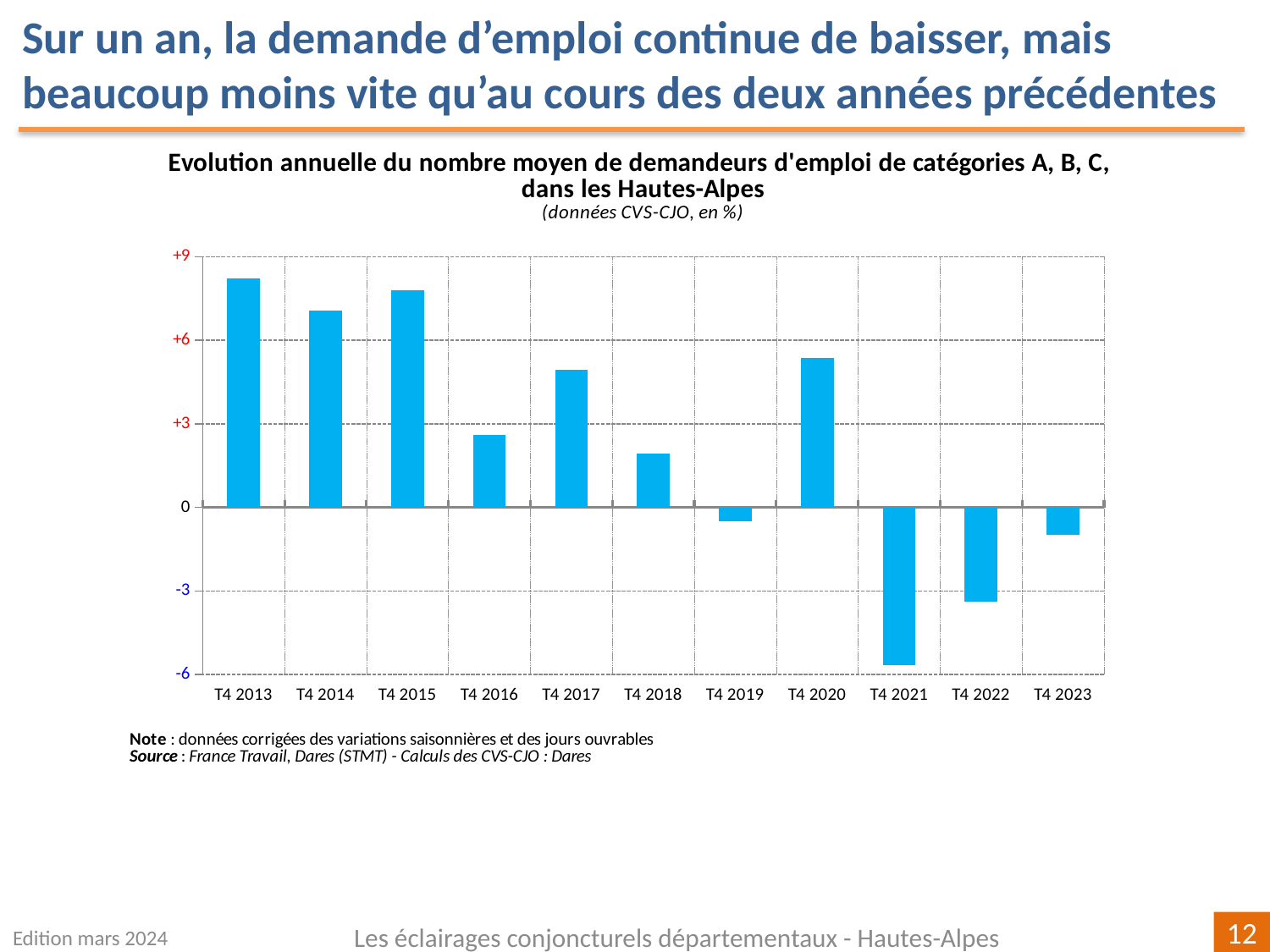

Sur un an, la demande d’emploi continue de baisser, mais  beaucoup moins vite qu’au cours des deux années précédentes

### Chart

| Category |  |
|---|---|
| T4 2013 | 8.22976150487067 |
| T4 2014 | 7.076350093109873 |
| T4 2015 | 7.797101449275368 |
| T4 2016 | 2.6082280182844864 |
| T4 2017 | 4.926624737945495 |
| T4 2018 | 1.9230769230769384 |
| T4 2019 | -0.4900759617740835 |
| T4 2020 | 5.368135927111561 |
| T4 2021 | -5.655526992287929 |
| T4 2022 | -3.3688382462224387 |
| T4 2023 | -0.974109202768525 |
Edition mars 2024
Les éclairages conjoncturels départementaux - Hautes-Alpes
12